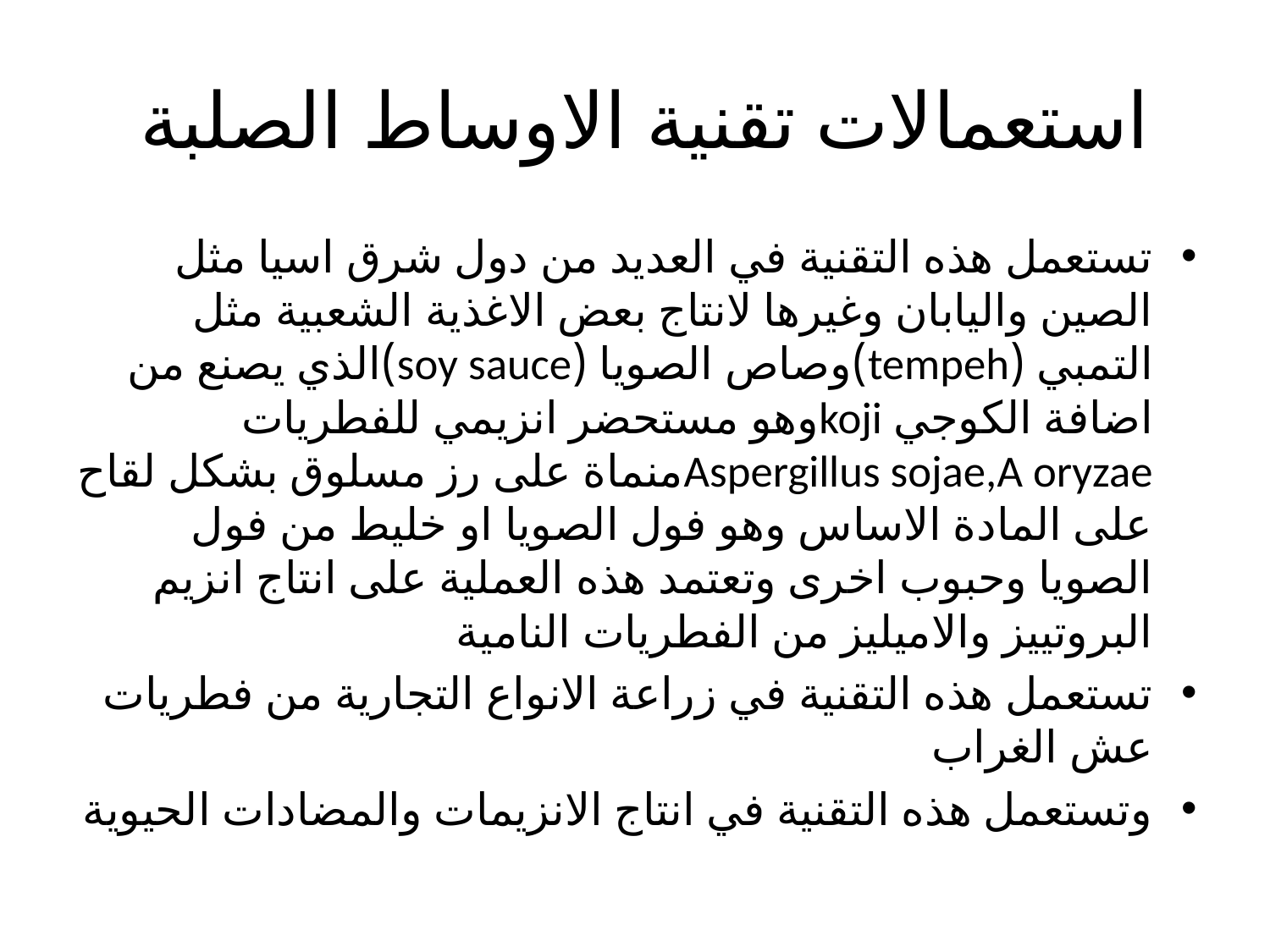

# استعمالات تقنية الاوساط الصلبة
تستعمل هذه التقنية في العديد من دول شرق اسيا مثل الصين واليابان وغيرها لانتاج بعض الاغذية الشعبية مثل التمبي (tempeh)وصاص الصويا (soy sauce)الذي يصنع من اضافة الكوجي kojiوهو مستحضر انزيمي للفطريات Aspergillus sojae,A oryzaeمنماة على رز مسلوق بشكل لقاح على المادة الاساس وهو فول الصويا او خليط من فول الصويا وحبوب اخرى وتعتمد هذه العملية على انتاج انزيم البروتييز والاميليز من الفطريات النامية
تستعمل هذه التقنية في زراعة الانواع التجارية من فطريات عش الغراب
وتستعمل هذه التقنية في انتاج الانزيمات والمضادات الحيوية